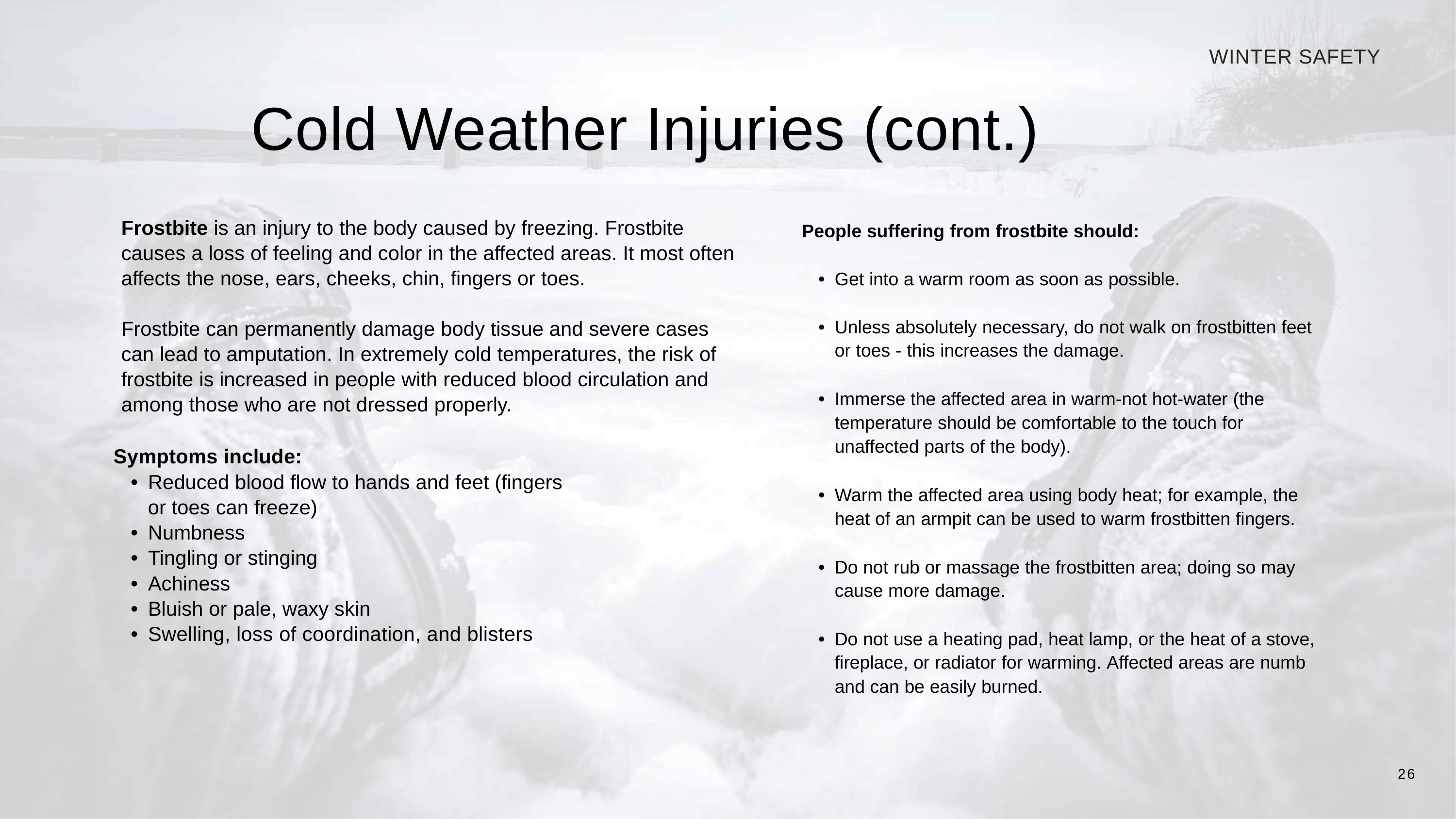

WINTER SAFETY
Cold Weather Injuries (cont.)
Frostbite is an injury to the body caused by freezing. Frostbite
causes a loss of feeling and color in the affected areas. It most often
affects the nose, ears, cheeks, chin, fingers or toes.
People suffering from frostbite should:
• Get into a warm room as soon as possible.
• Unless absolutely necessary, do not walk on frostbitten feet
or toes - this increases the damage.
Frostbite can permanently damage body tissue and severe cases
can lead to amputation. In extremely cold temperatures, the risk of
frostbite is increased in people with reduced blood circulation and
among those who are not dressed properly.
• Immerse the affected area in warm-not hot-water (the
temperature should be comfortable to the touch for
unaffected parts of the body).
Symptoms include:
• Reduced blood flow to hands and feet (fingers
or toes can freeze)
• Numbness
• Warm the affected area using body heat; for example, the
heat of an armpit can be used to warm frostbitten fingers.
• Tingling or stinging
• Achiness
• Bluish or pale, waxy skin
• Swelling, loss of coordination, and blisters
• Do not rub or massage the frostbitten area; doing so may
cause more damage.
• Do not use a heating pad, heat lamp, or the heat of a stove,
fireplace, or radiator for warming. Affected areas are numb
and can be easily burned.
26